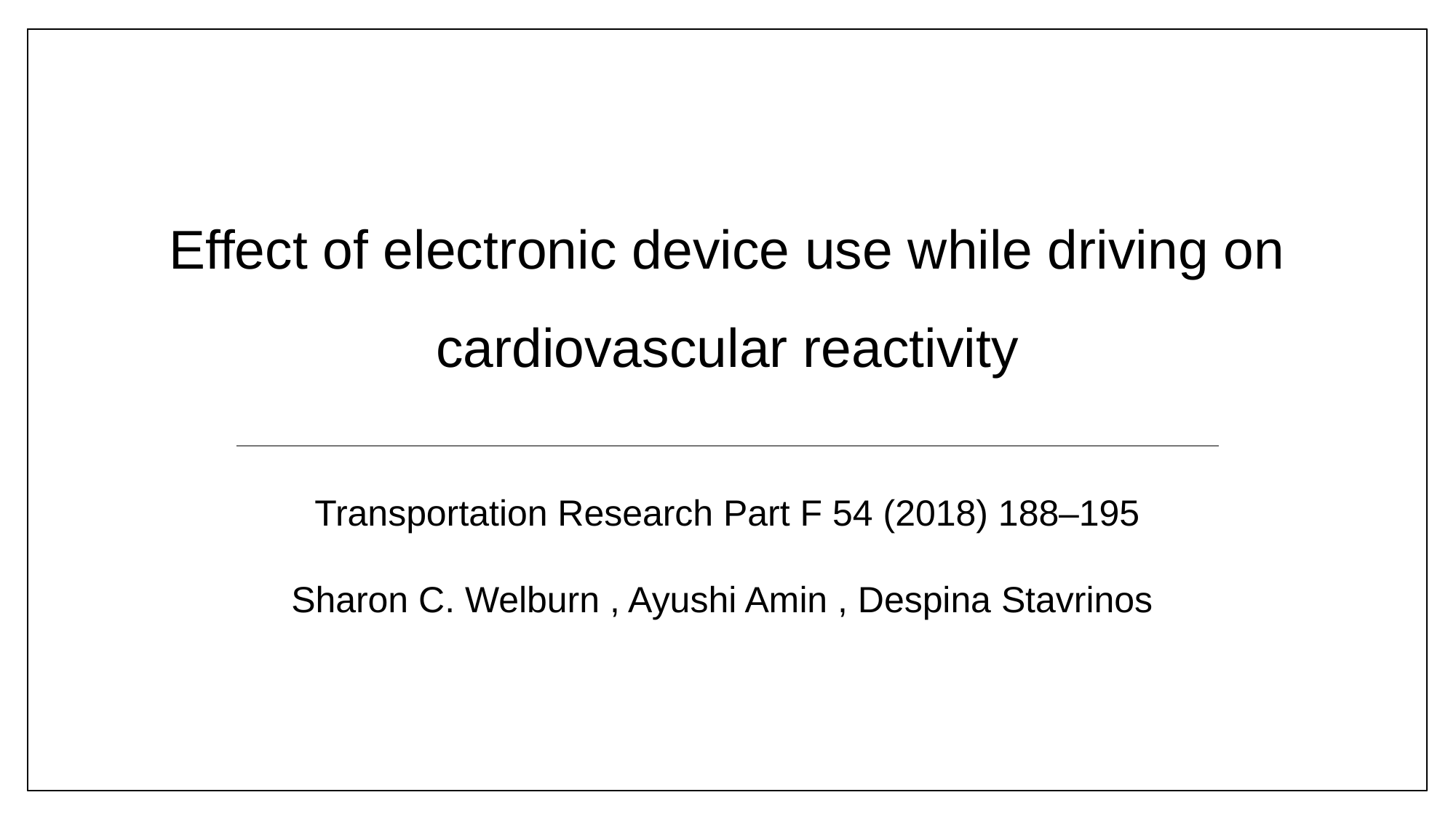

# Effect of electronic device use while driving on cardiovascular reactivity
Transportation Research Part F 54 (2018) 188–195
Sharon C. Welburn , Ayushi Amin , Despina Stavrinos